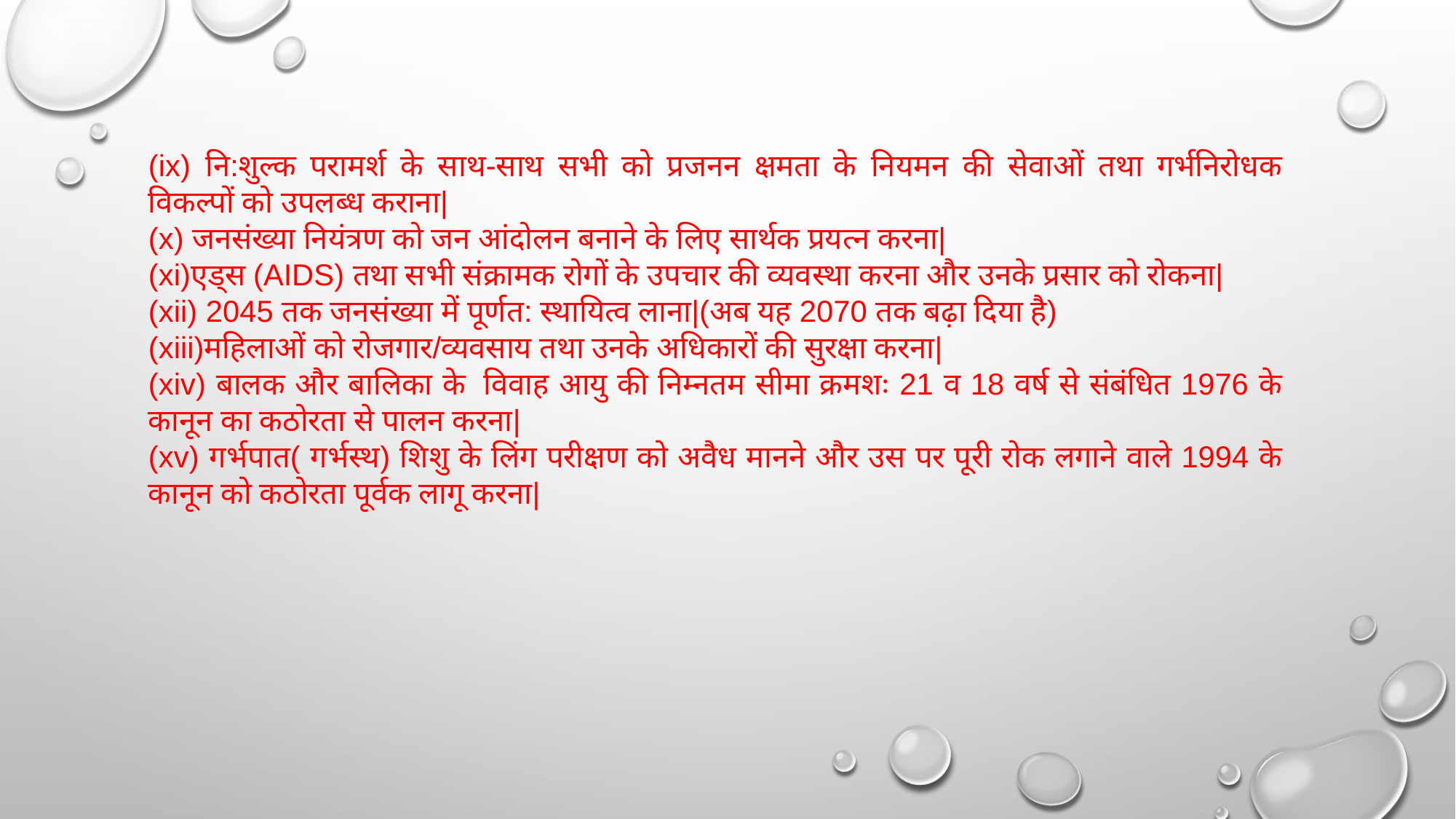

(ix) नि:शुल्क परामर्श के साथ-साथ सभी को प्रजनन क्षमता के नियमन की सेवाओं तथा गर्भनिरोधक विकल्पों को उपलब्ध कराना|
(x) जनसंख्या नियंत्रण को जन आंदोलन बनाने के लिए सार्थक प्रयत्न करना|
(xi)एड्स (AIDS) तथा सभी संक्रामक रोगों के उपचार की व्यवस्था करना और उनके प्रसार को रोकना|
(xii) 2045 तक जनसंख्या में पूर्णत: स्थायित्व लाना|(अब यह 2070 तक बढ़ा दिया है)
(xiii)महिलाओं को रोजगार/व्यवसाय तथा उनके अधिकारों की सुरक्षा करना|
(xiv) बालक और बालिका के  विवाह आयु की निम्नतम सीमा क्रमशः 21 व 18 वर्ष से संबंधित 1976 के कानून का कठोरता से पालन करना|
(xv) गर्भपात( गर्भस्थ) शिशु के लिंग परीक्षण को अवैध मानने और उस पर पूरी रोक लगाने वाले 1994 के कानून को कठोरता पूर्वक लागू करना|